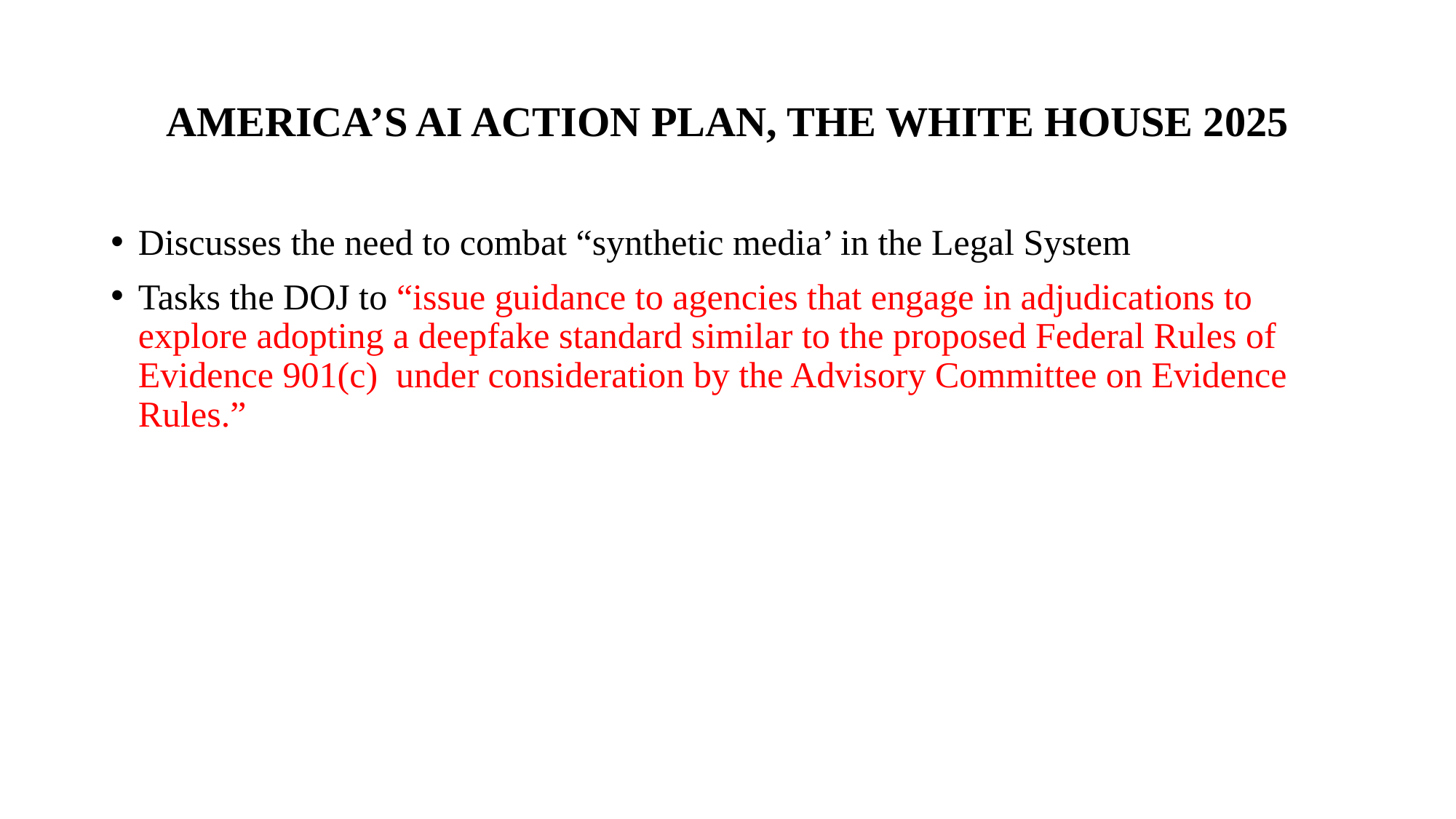

# AMERICA’S AI ACTION PLAN, THE WHITE HOUSE 2025
Discusses the need to combat “synthetic media’ in the Legal System
Tasks the DOJ to “issue guidance to agencies that engage in adjudications to explore adopting a deepfake standard similar to the proposed Federal Rules of Evidence 901(c)  under consideration by the Advisory Committee on Evidence Rules.”